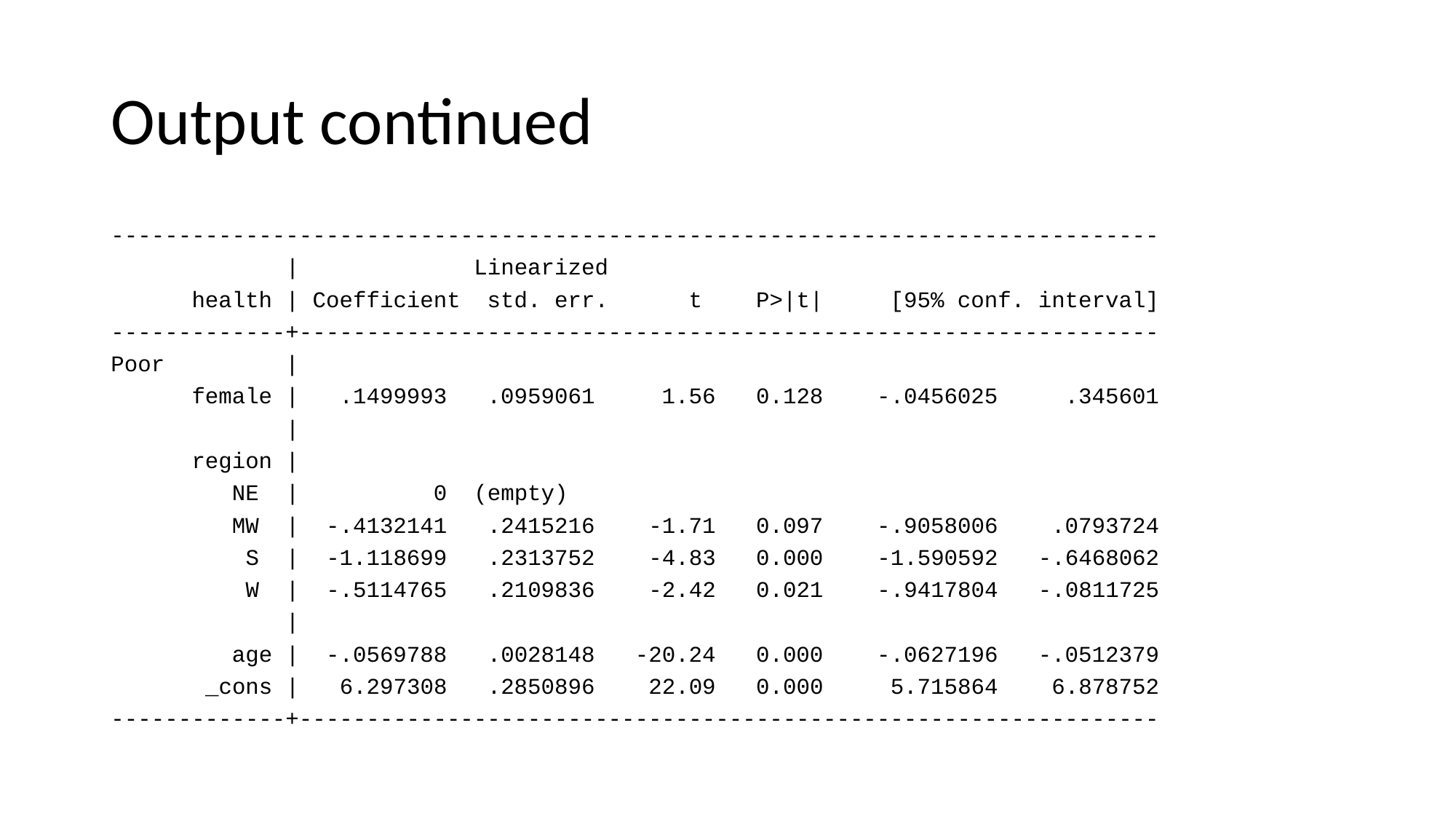

# Output continued
------------------------------------------------------------------------------
             |             Linearized
      health | Coefficient  std. err.      t    P>|t|     [95% conf. interval]
-------------+----------------------------------------------------------------
Poor         |
      female |   .1499993   .0959061     1.56   0.128    -.0456025     .345601
             |
      region |
         NE  |          0  (empty)
         MW  |  -.4132141   .2415216    -1.71   0.097    -.9058006    .0793724
          S  |  -1.118699   .2313752    -4.83   0.000    -1.590592   -.6468062
          W  |  -.5114765   .2109836    -2.42   0.021    -.9417804   -.0811725
             |
         age |  -.0569788   .0028148   -20.24   0.000    -.0627196   -.0512379
       _cons |   6.297308   .2850896    22.09   0.000     5.715864    6.878752
-------------+----------------------------------------------------------------